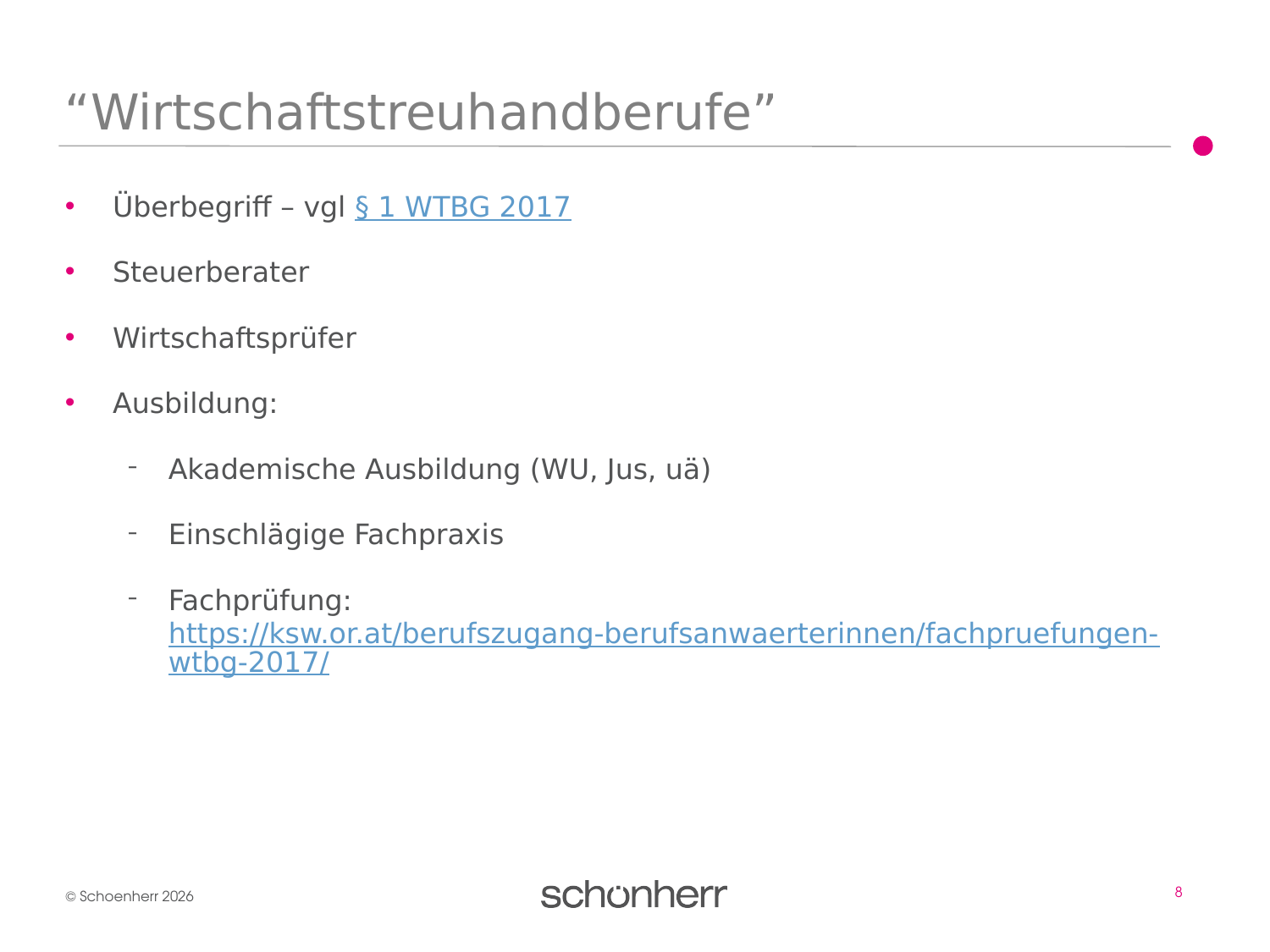

# “Wirtschaftstreuhandberufe”
Überbegriff – vgl § 1 WTBG 2017
Steuerberater
Wirtschaftsprüfer
Ausbildung:
Akademische Ausbildung (WU, Jus, uä)
Einschlägige Fachpraxis
Fachprüfung: https://ksw.or.at/berufszugang-berufsanwaerterinnen/fachpruefungen-wtbg-2017/